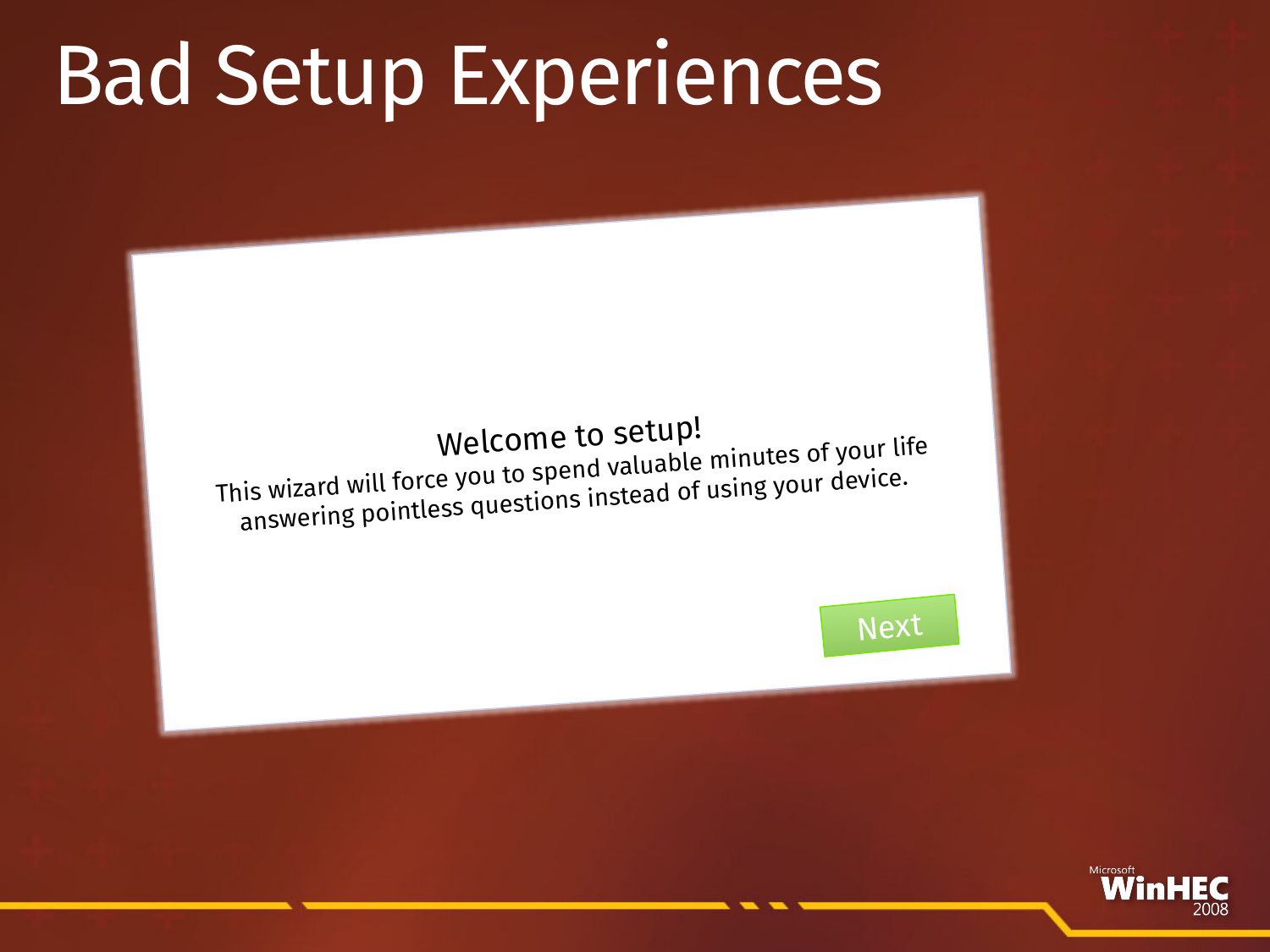

# Bad Setup Experiences
Welcome to setup!
This wizard will force you to spend valuable minutes of your life answering pointless questions instead of using your device.
Next